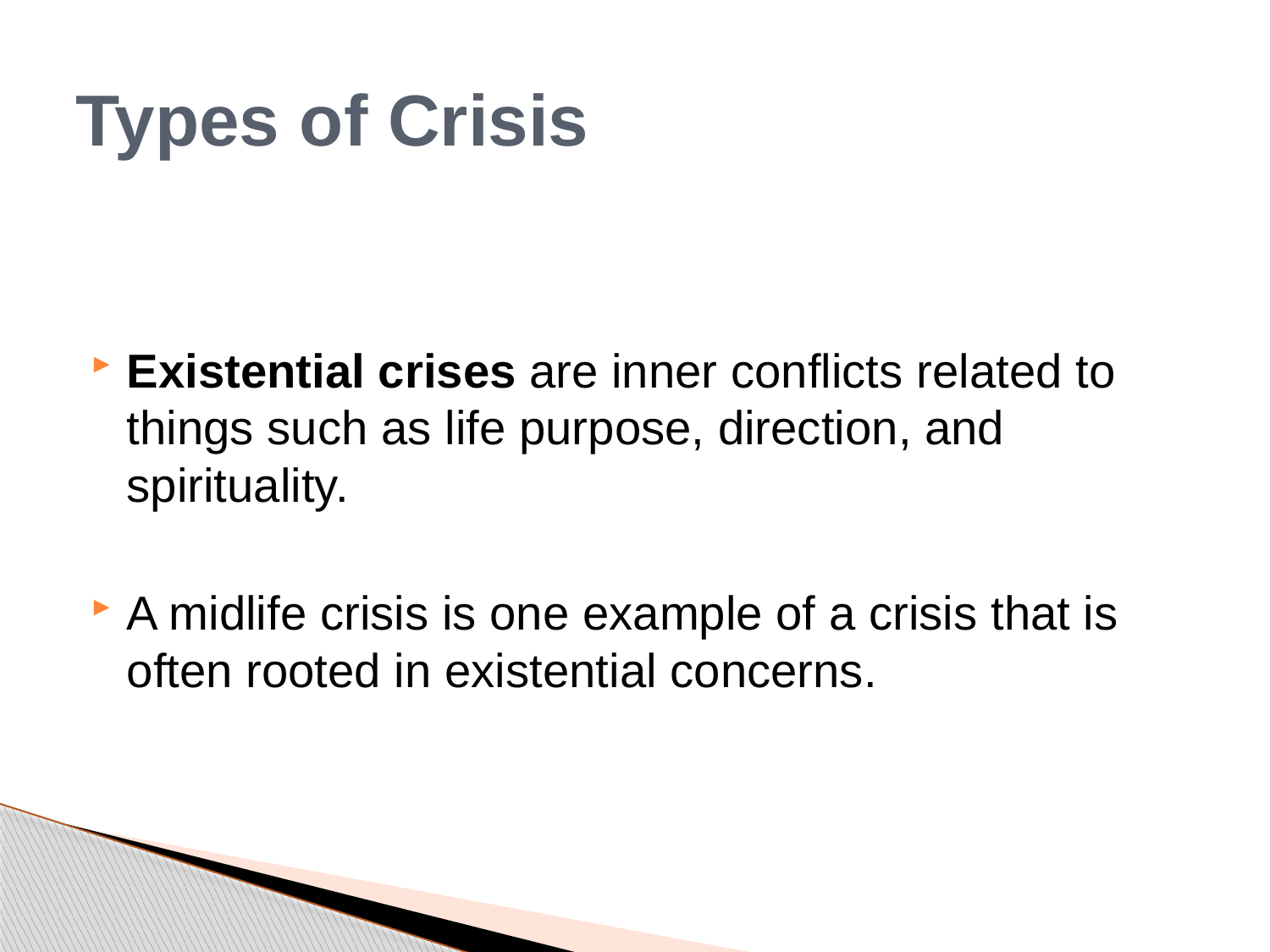

# Types of Crisis

Existential crises are inner conflicts related to things such as life purpose, direction, and spirituality.

A midlife crisis is one example of a crisis that is often rooted in existential concerns.